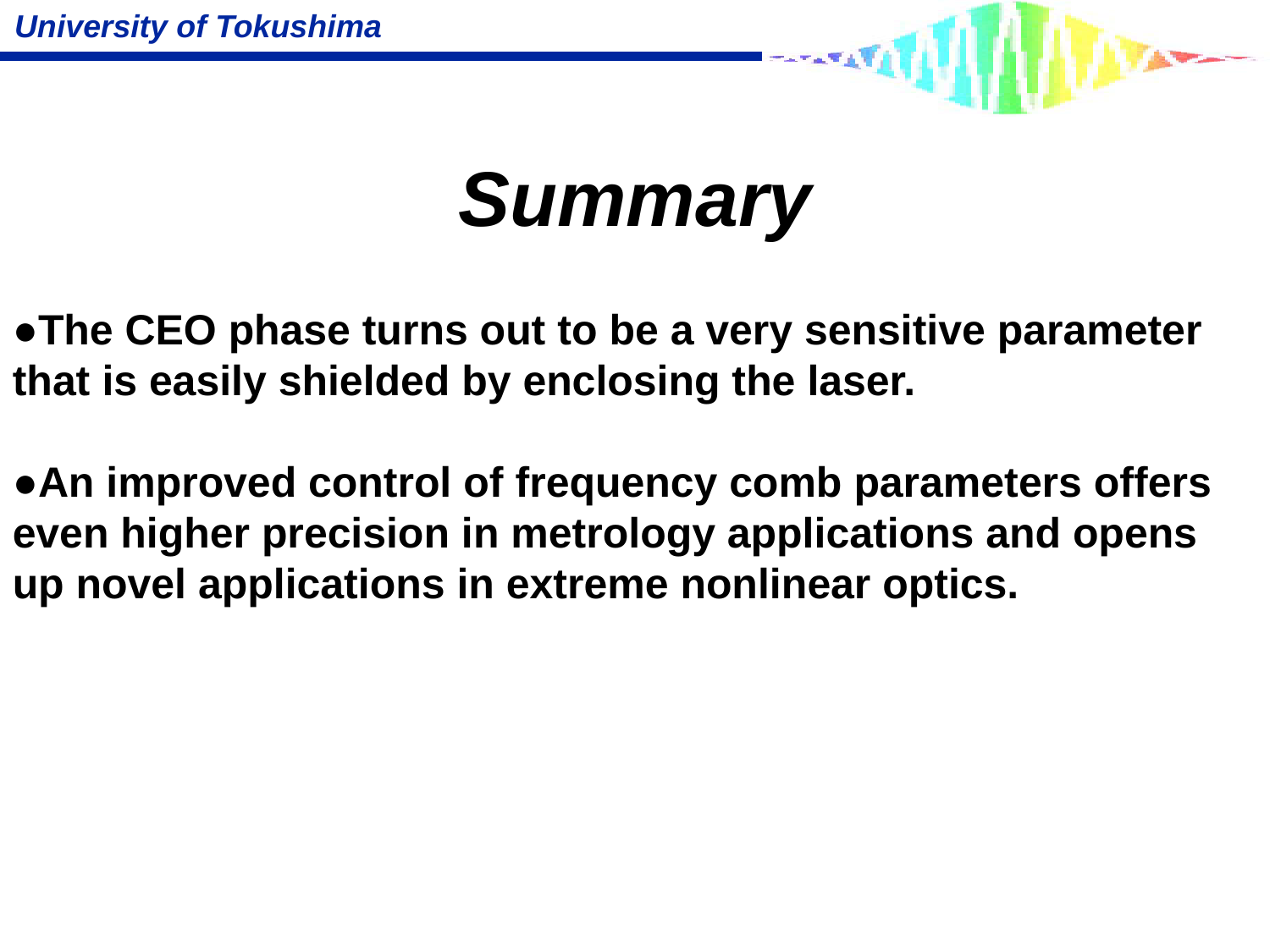

# Summary
●The CEO phase turns out to be a very sensitive parameter that is easily shielded by enclosing the laser.

●An improved control of frequency comb parameters offers even higher precision in metrology applications and opens up novel applications in extreme nonlinear optics.